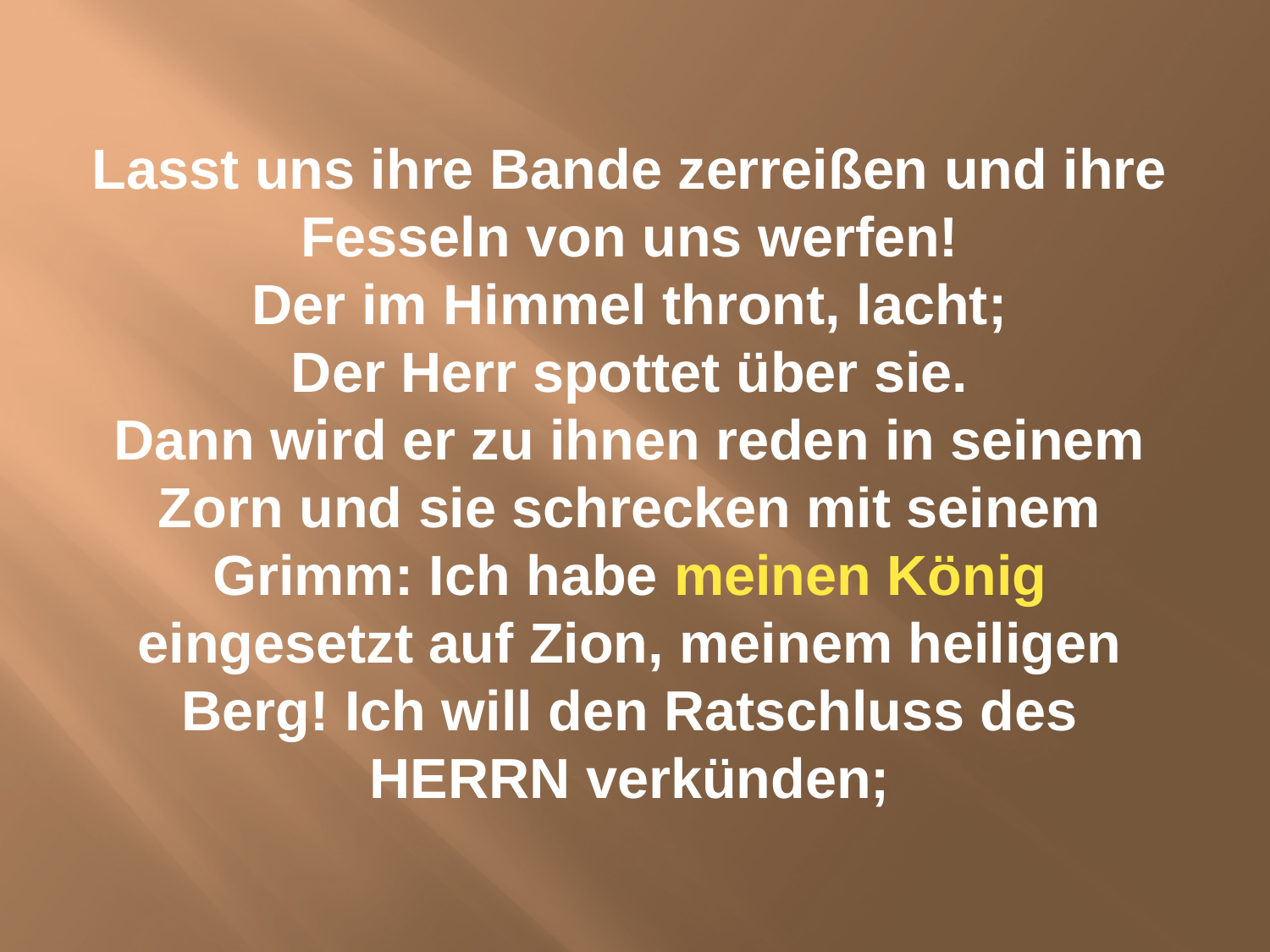

# Lasst uns ihre Bande zerreißen und ihre Fesseln von uns werfen! Der im Himmel thront, lacht; Der Herr spottet über sie. Dann wird er zu ihnen reden in seinem Zorn und sie schrecken mit seinem Grimm: Ich habe meinen König eingesetzt auf Zion, meinem heiligen Berg! Ich will den Ratschluss des HERRN verkünden;